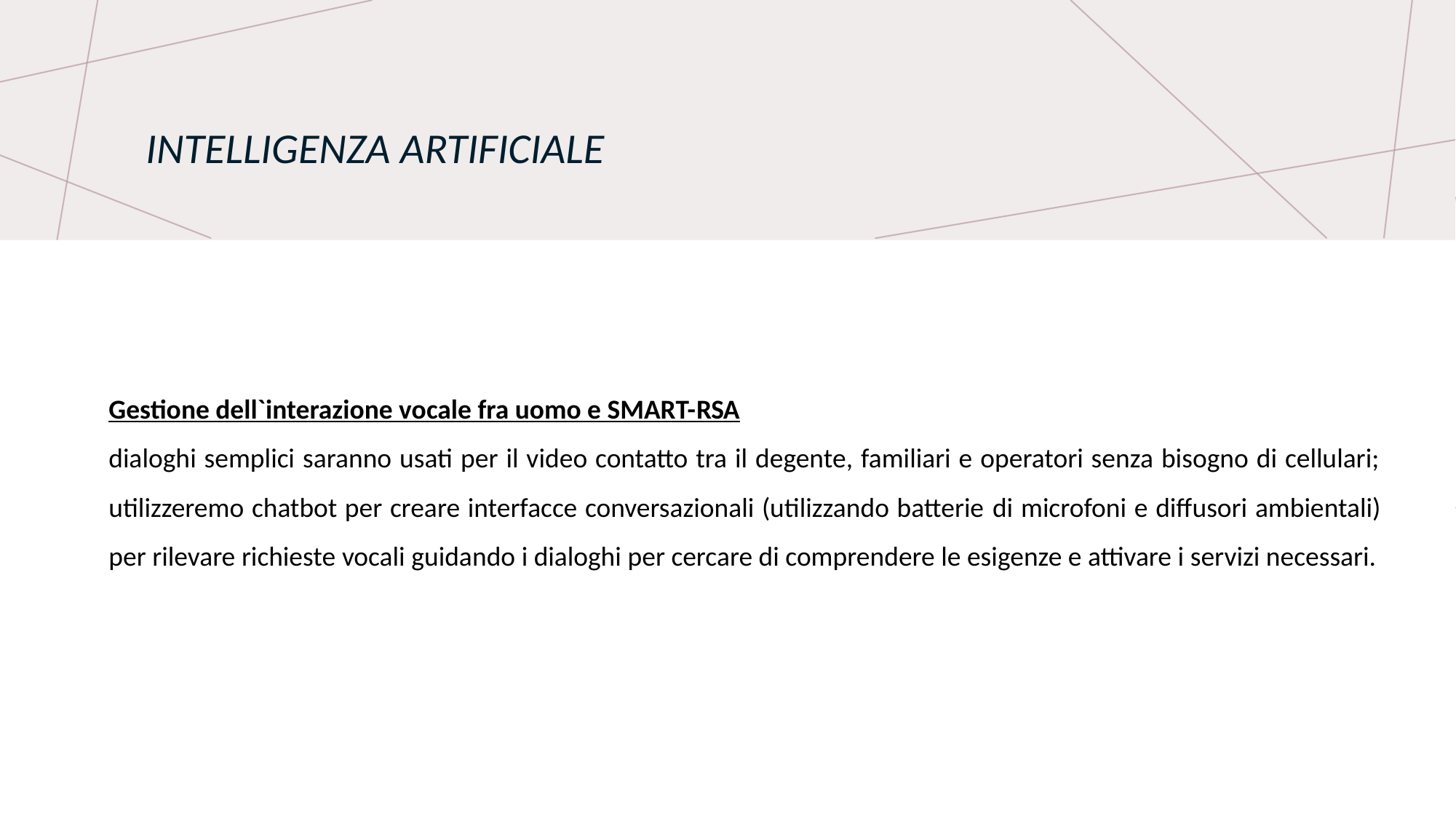

# Intelligenza Artificiale
Gestione dell`interazione vocale fra uomo e SMART-RSA
dialoghi semplici saranno usati per il video contatto tra il degente, familiari e operatori senza bisogno di cellulari; utilizzeremo chatbot per creare interfacce conversazionali (utilizzando batterie di microfoni e diffusori ambientali) per rilevare richieste vocali guidando i dialoghi per cercare di comprendere le esigenze e attivare i servizi necessari.